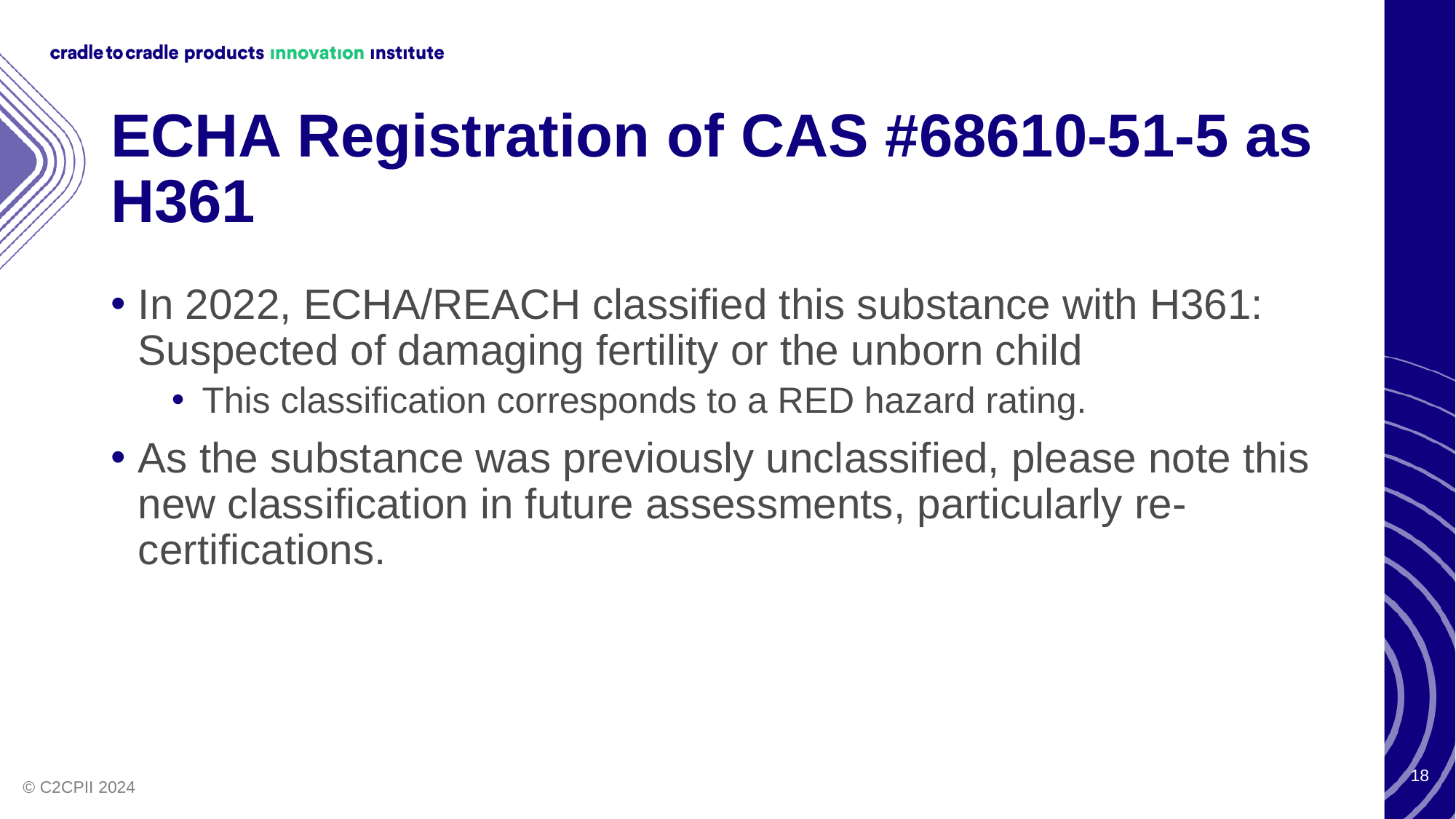

# ECHA Registration of CAS #68610-51-5 as H361
In 2022, ECHA/REACH classified this substance with H361: Suspected of damaging fertility or the unborn child
This classification corresponds to a RED hazard rating.
As the substance was previously unclassified, please note this new classification in future assessments, particularly re-certifications.

18